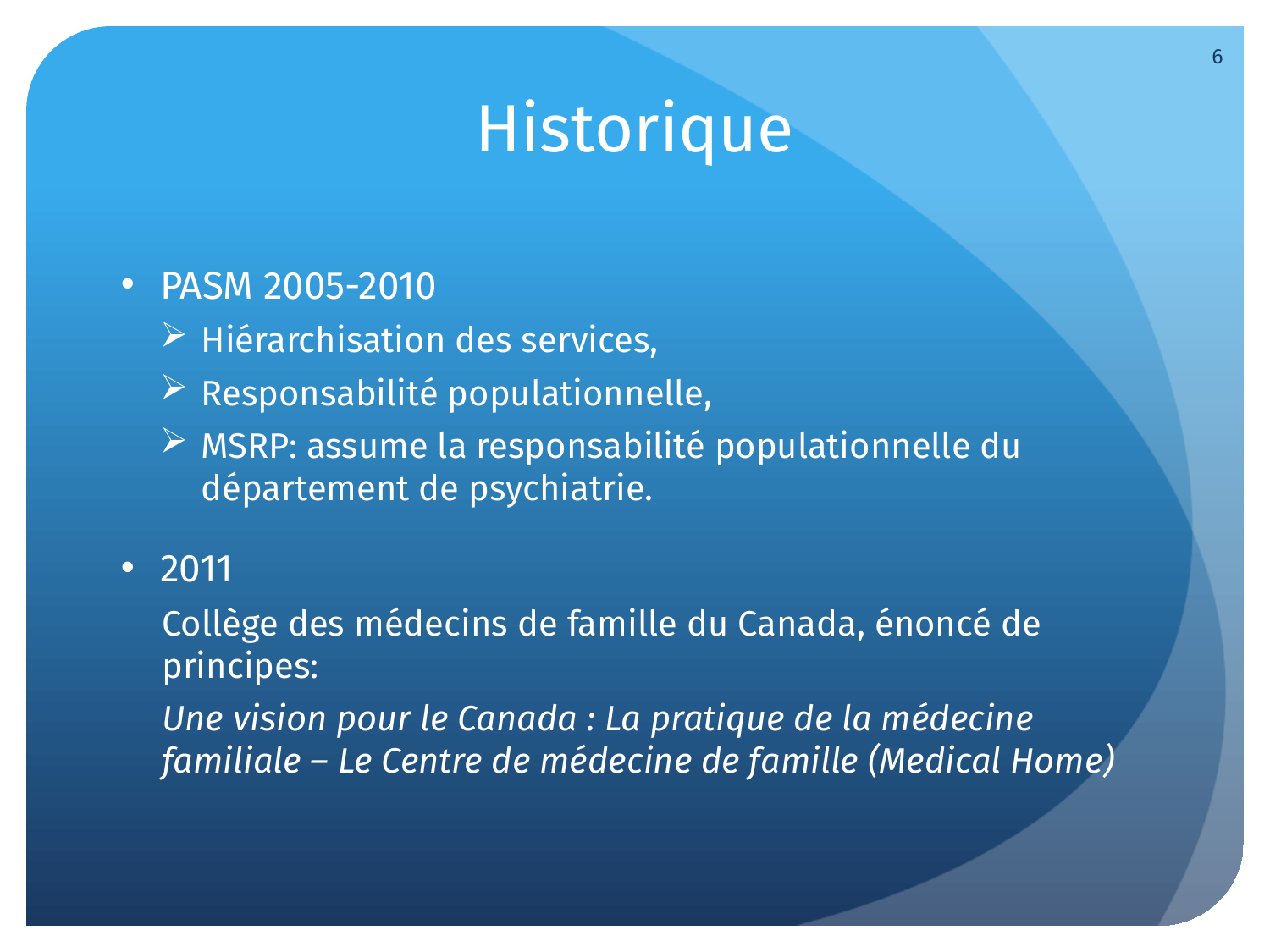

6
# Historique
PASM 2005-2010
Hiérarchisation des services,
Responsabilité populationnelle,
MSRP: assume la responsabilité populationnelle du département de psychiatrie.
2011
Collège des médecins de famille du Canada, énoncé de principes:
Une vision pour le Canada : La pratique de la médecine familiale – Le Centre de médecine de famille (Medical Home)